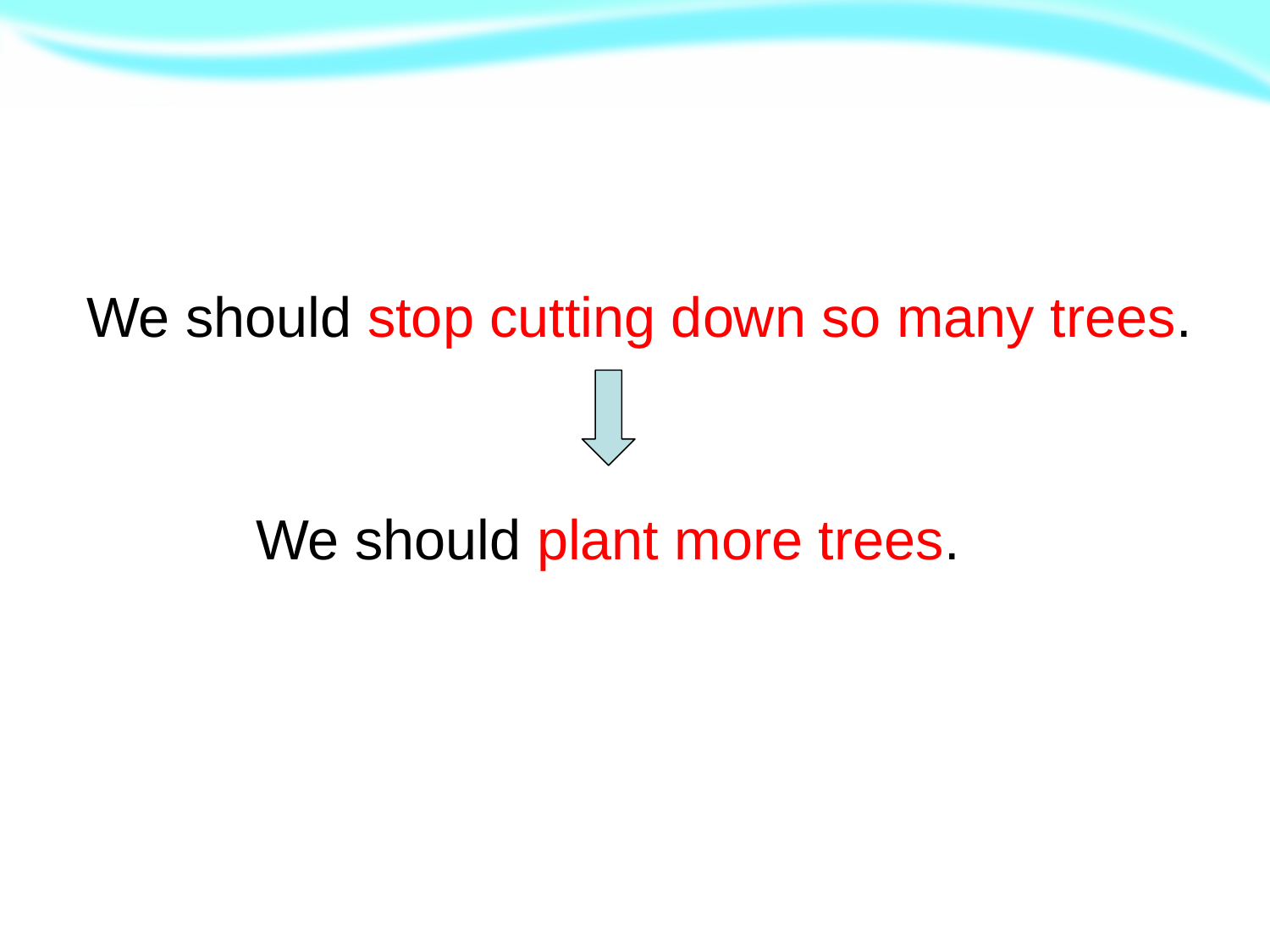

We should stop cutting down so many trees.

We should plant more trees.